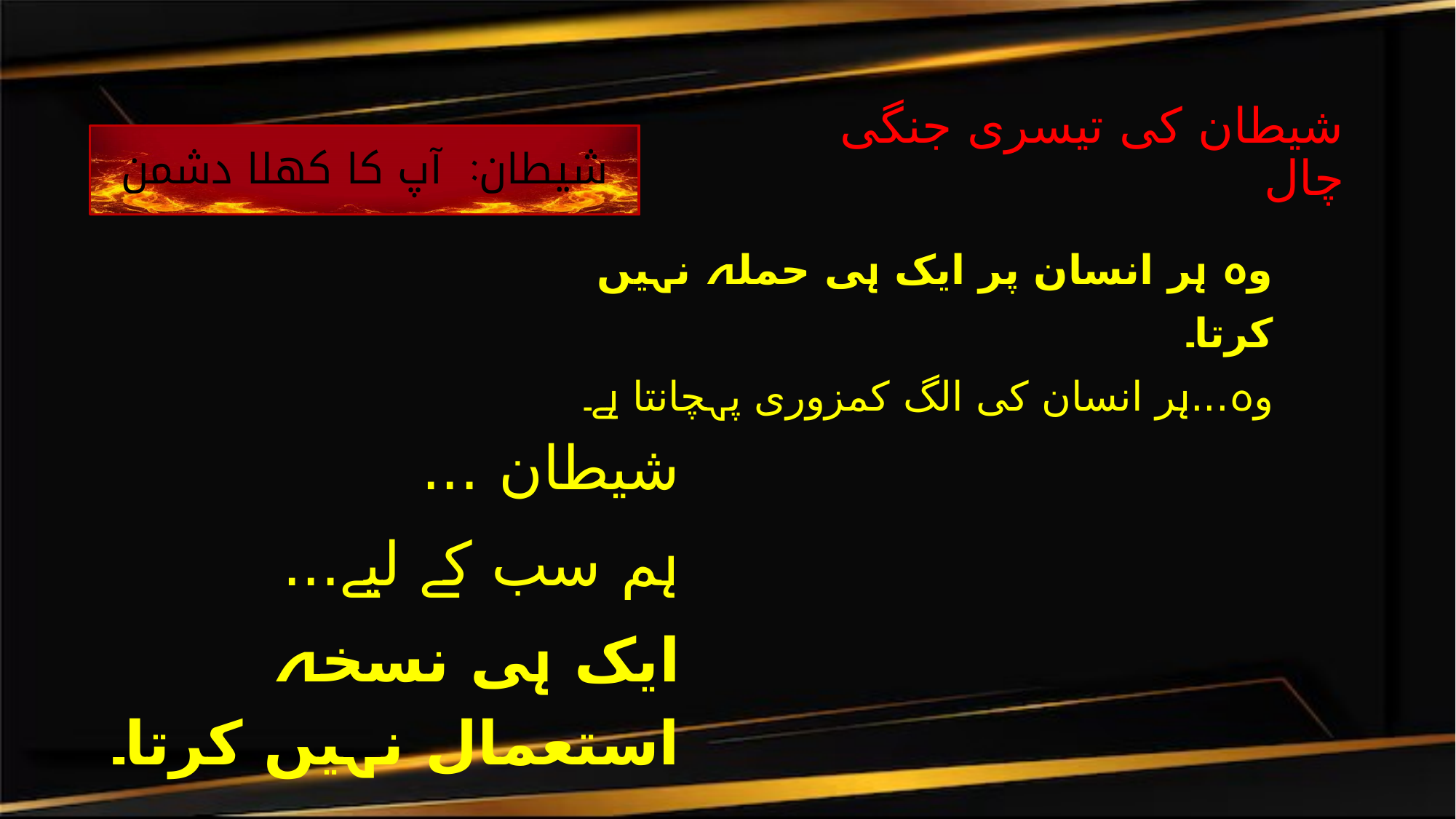

# شیطان کی تیسری جنگی چال
شیطان:  آپ کا کھلا دشمن
وہ ہر انسان پر ایک ہی حملہ نہیں کرتا۔
وہ...ہر انسان کی الگ کمزوری پہچانتا ہے۔
شیطان ...
ہم سب کے لیے...
ایک ہی نسخہ استعمال نہیں کرتا۔